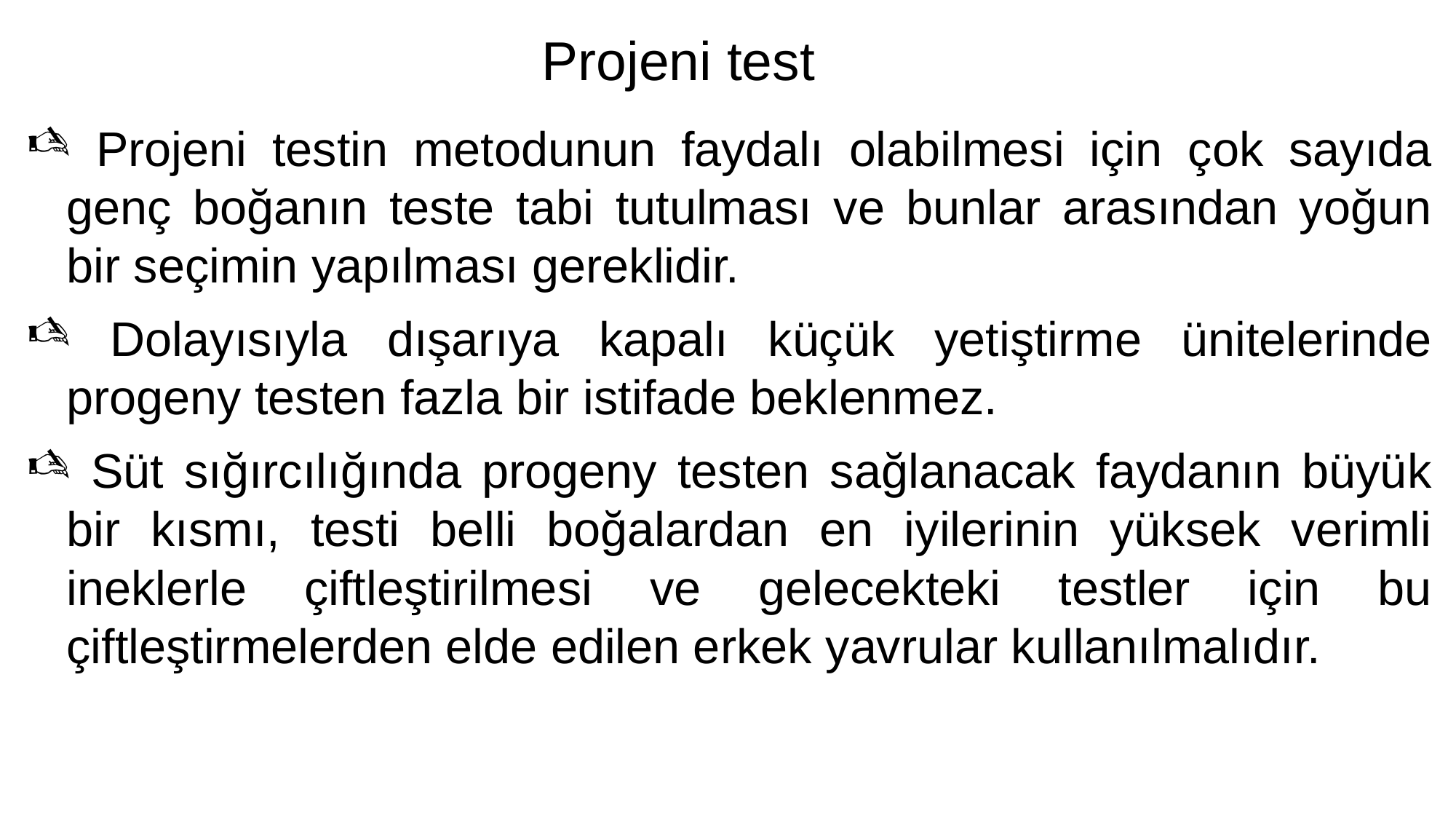

# Projeni test
 Projeni testin metodunun faydalı olabilmesi için çok sayıda genç boğanın teste tabi tutulması ve bunlar arasından yoğun bir seçimin yapılması gereklidir.
 Dolayısıyla dışarıya kapalı küçük yetiştirme ünitelerinde progeny testen fazla bir istifade beklenmez.
 Süt sığırcılığında progeny testen sağlanacak faydanın büyük bir kısmı, testi belli boğalardan en iyilerinin yüksek verimli ineklerle çiftleştirilmesi ve gelecekteki testler için bu çiftleştirmelerden elde edilen erkek yavrular kullanılmalıdır.